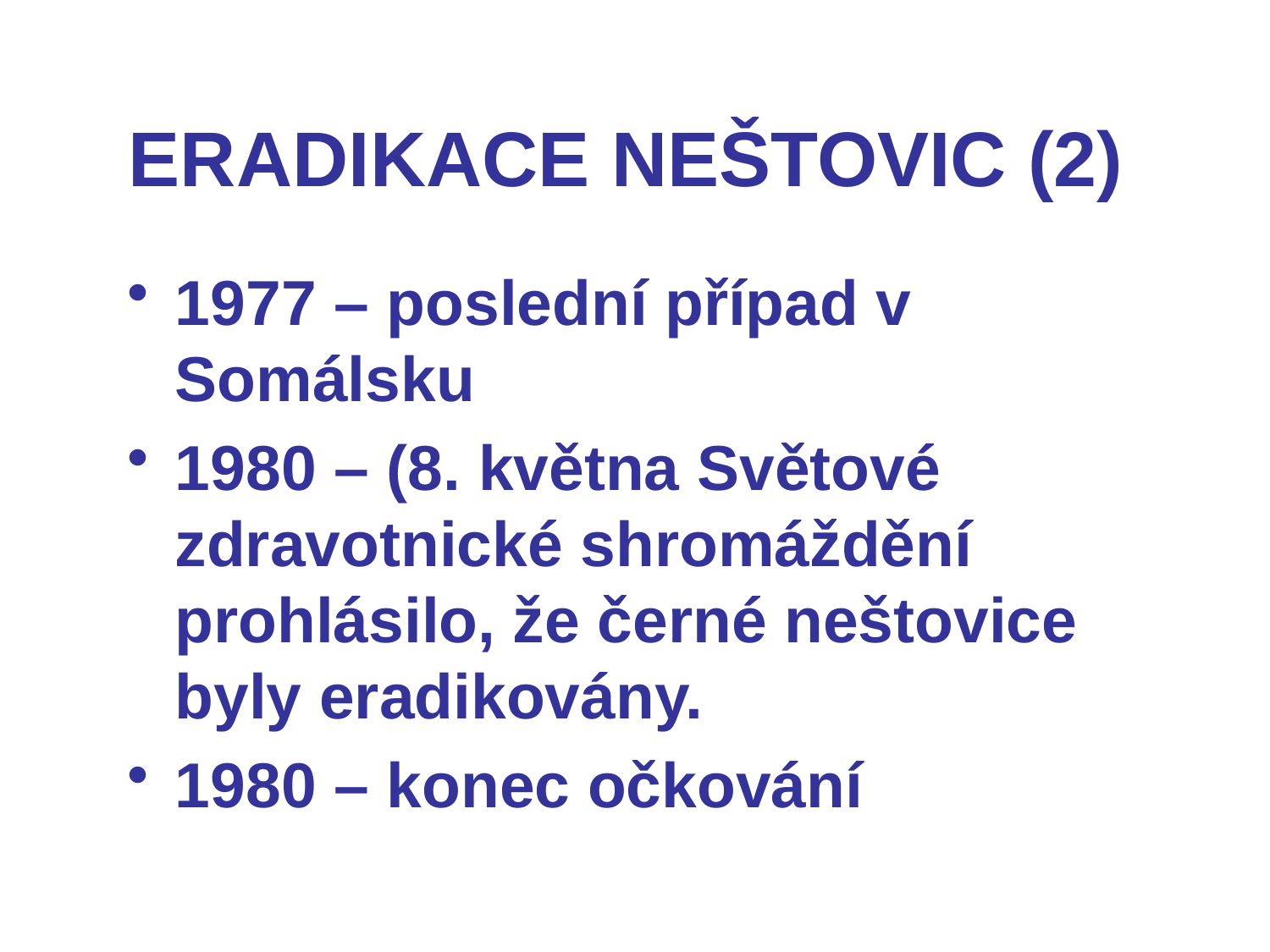

# ERADIKACE NEŠTOVIC (2)
1977 – poslední případ v Somálsku
1980 – (8. května Světové zdravotnické shromáždění prohlásilo, že černé neštovice byly eradikovány.
1980 – konec očkování